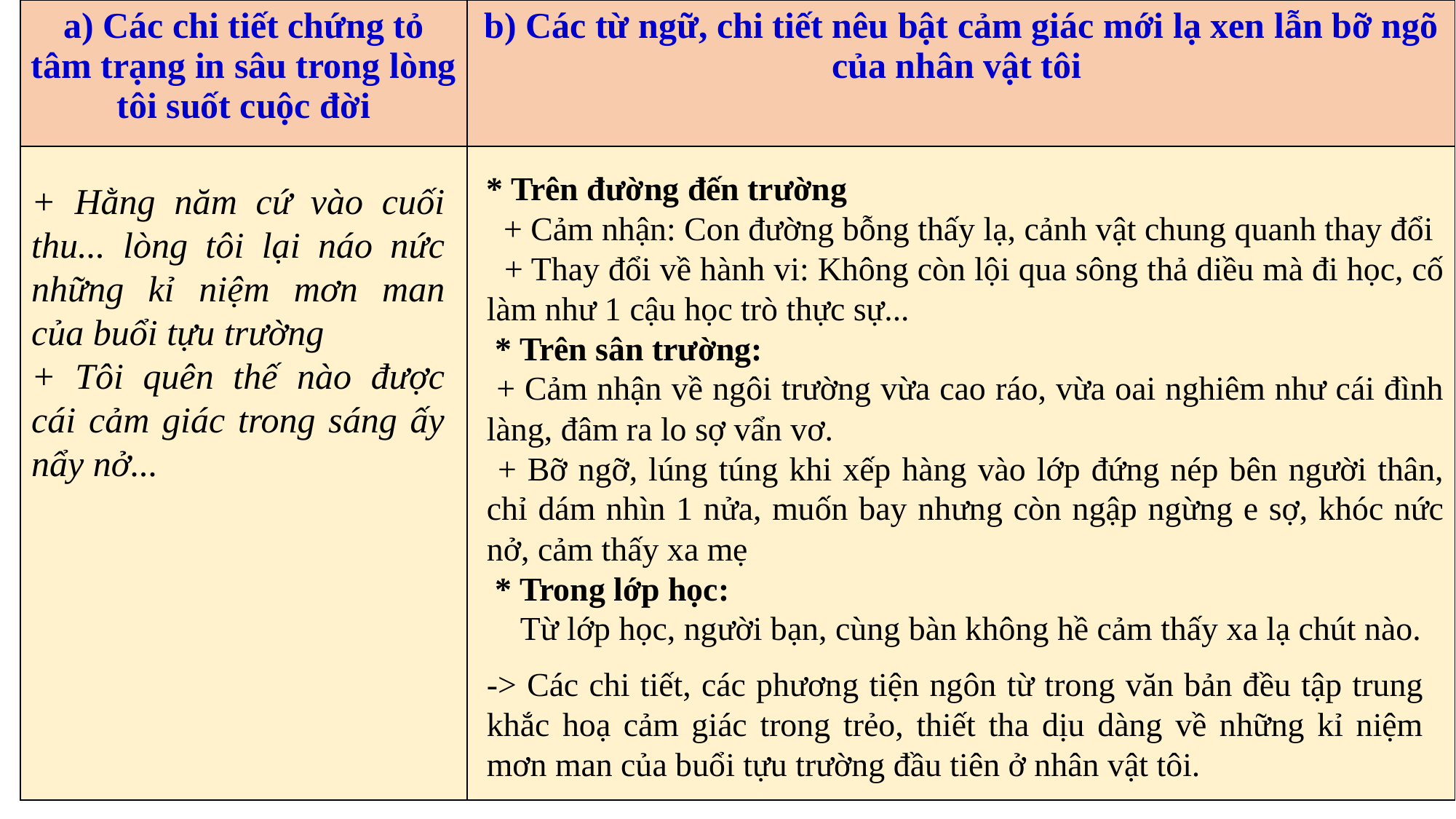

| a) Các chi tiết chứng tỏ tâm trạng in sâu trong lòng tôi suốt cuộc đời | b) Các từ ngữ, chi tiết nêu bật cảm giác mới lạ xen lẫn bỡ ngõ của nhân vật tôi |
| --- | --- |
|  |  |
* Trên đường đến trường
  + Cảm nhận: Con đường bỗng thấy lạ, cảnh vật chung quanh thay đổi
  + Thay đổi về hành vi: Không còn lội qua sông thả diều mà đi học, cố làm như 1 cậu học trò thực sự...
 * Trên sân trường:
 + Cảm nhận về ngôi trường vừa cao ráo, vừa oai nghiêm như cái đình làng, đâm ra lo sợ vẩn vơ.
 + Bỡ ngỡ, lúng túng khi xếp hàng vào lớp đứng nép bên người thân, chỉ dám nhìn 1 nửa, muốn bay nhưng còn ngập ngừng e sợ, khóc nức nở, cảm thấy xa mẹ
 * Trong lớp học:
    Từ lớp học, người bạn, cùng bàn không hề cảm thấy xa lạ chút nào.
+ Hằng năm cứ vào cuối thu... lòng tôi lại náo nức những kỉ niệm mơn man của buổi tựu trường
+ Tôi quên thế nào được cái cảm giác trong sáng ấy nẩy nở...
-> Các chi tiết, các phương tiện ngôn từ trong văn bản đều tập trung khắc hoạ cảm giác trong trẻo, thiết tha dịu dàng về những kỉ niệm mơn man của buổi tựu trường đầu tiên ở nhân vật tôi.